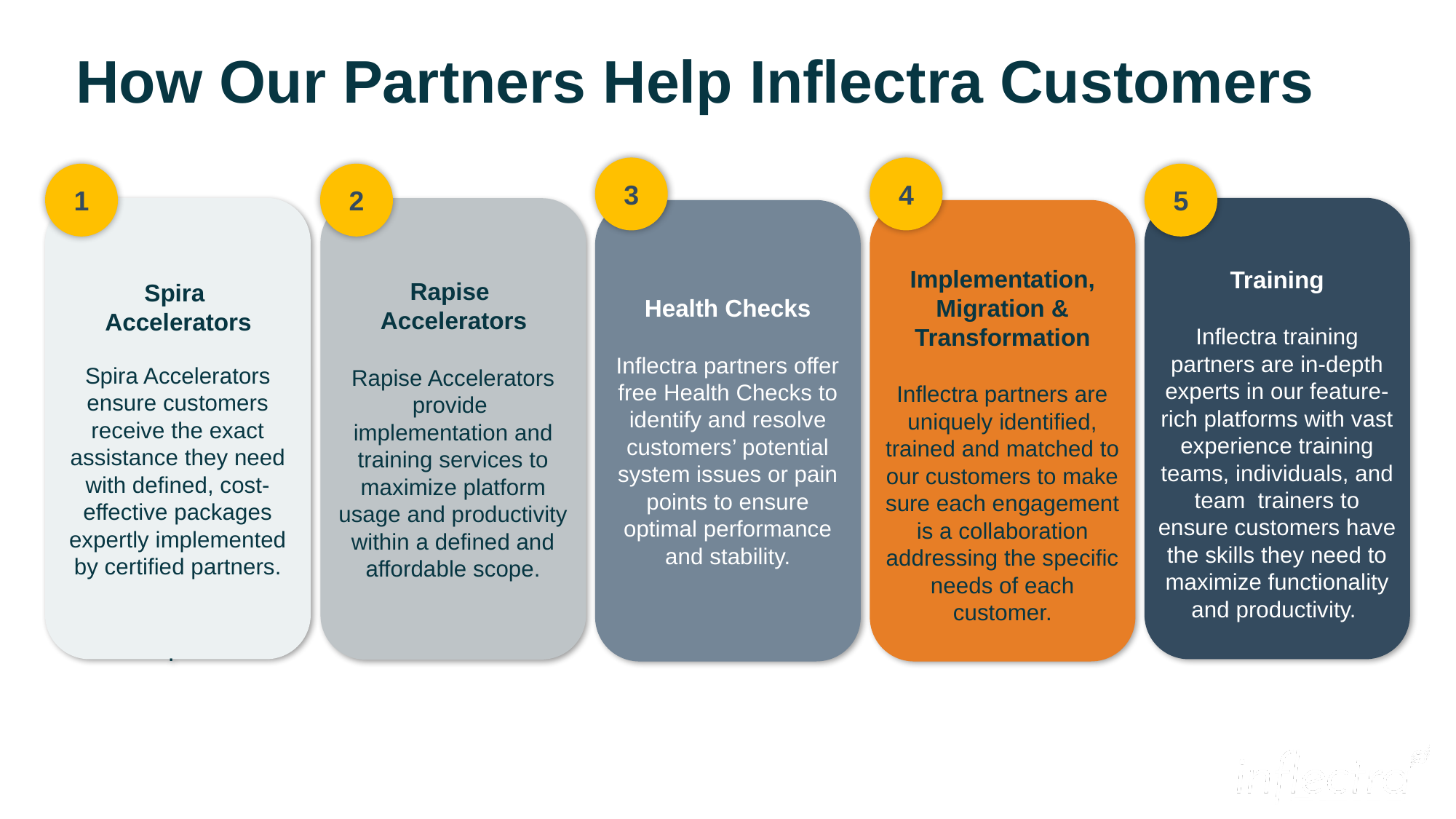

# How Our Partners Help Inflectra Customers
3
4
1
2
5

Spira
Accelerators

Spira Accelerators ensure customers receive the exact assistance they need with defined, cost-effective packages expertly implemented by certified partners.

.

Training

Inflectra training partners are in-depth experts in our feature-rich platforms with vast experience training teams, individuals, and team  trainers to ensure customers have the skills they need to maximize functionality and productivity.

Rapise
Accelerators

Rapise Accelerators provide  implementation and training services to maximize platform usage and productivity within a defined and affordable scope.

Health Checks

Inflectra partners offer free Health Checks to identify and resolve customers’ potential system issues or pain points to ensure optimal performance and stability.

Implementation, Migration & Transformation

Inflectra partners are uniquely identified, trained and matched to our customers to make sure each engagement is a collaboration addressing the specific needs of each customer.